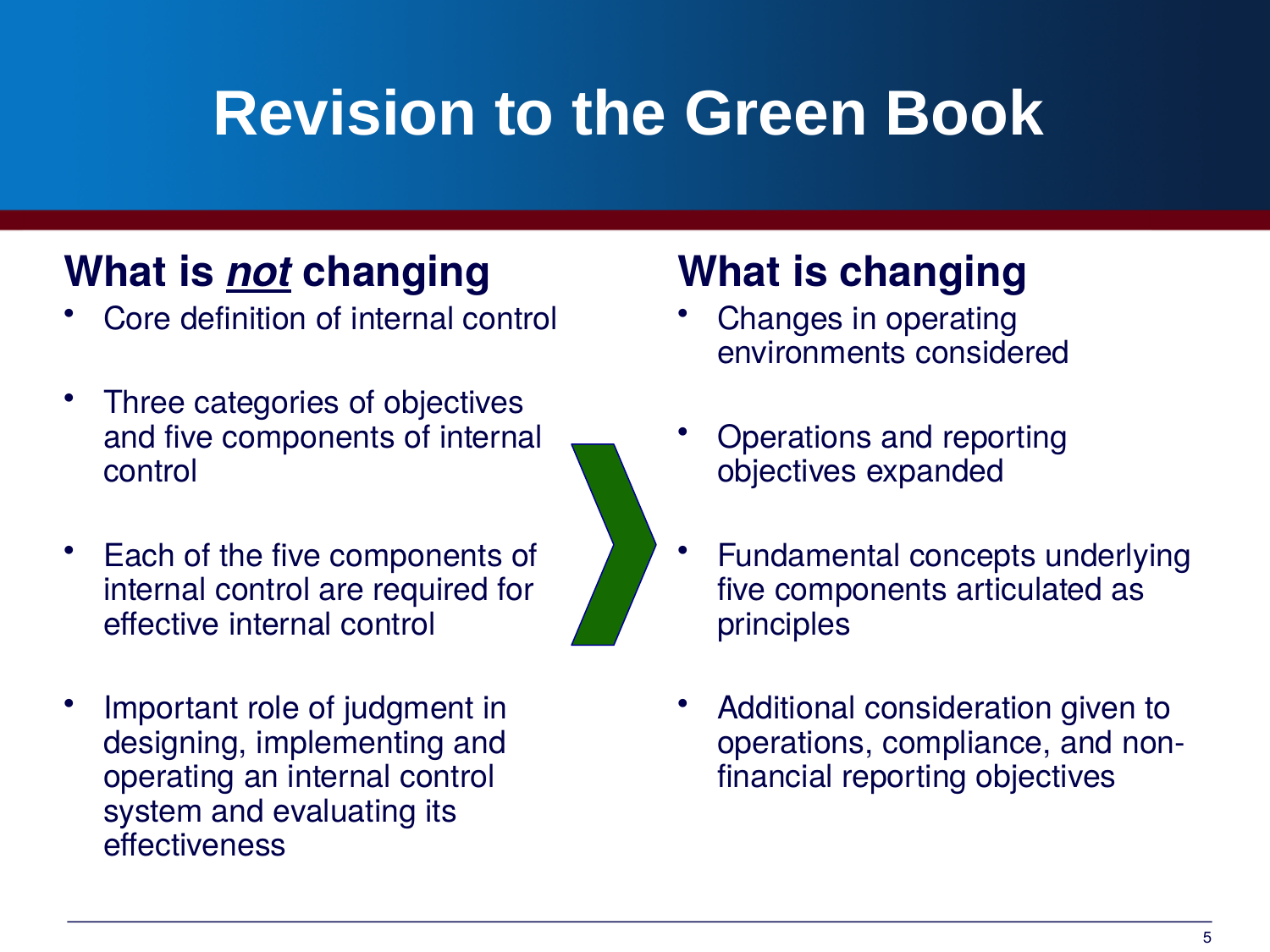

# Revision to the Green Book
What is not changing
What is changing
Core definition of internal control

Three categories of objectives and five components of internal control

Each of the five components of internal control are required for effective internal control

Important role of judgment in designing, implementing and operating an internal control system and evaluating its effectiveness
Changes in operating environments considered

Operations and reporting objectives expanded

Fundamental concepts underlying five components articulated as principles

Additional consideration given to operations, compliance, and non-financial reporting objectives

5